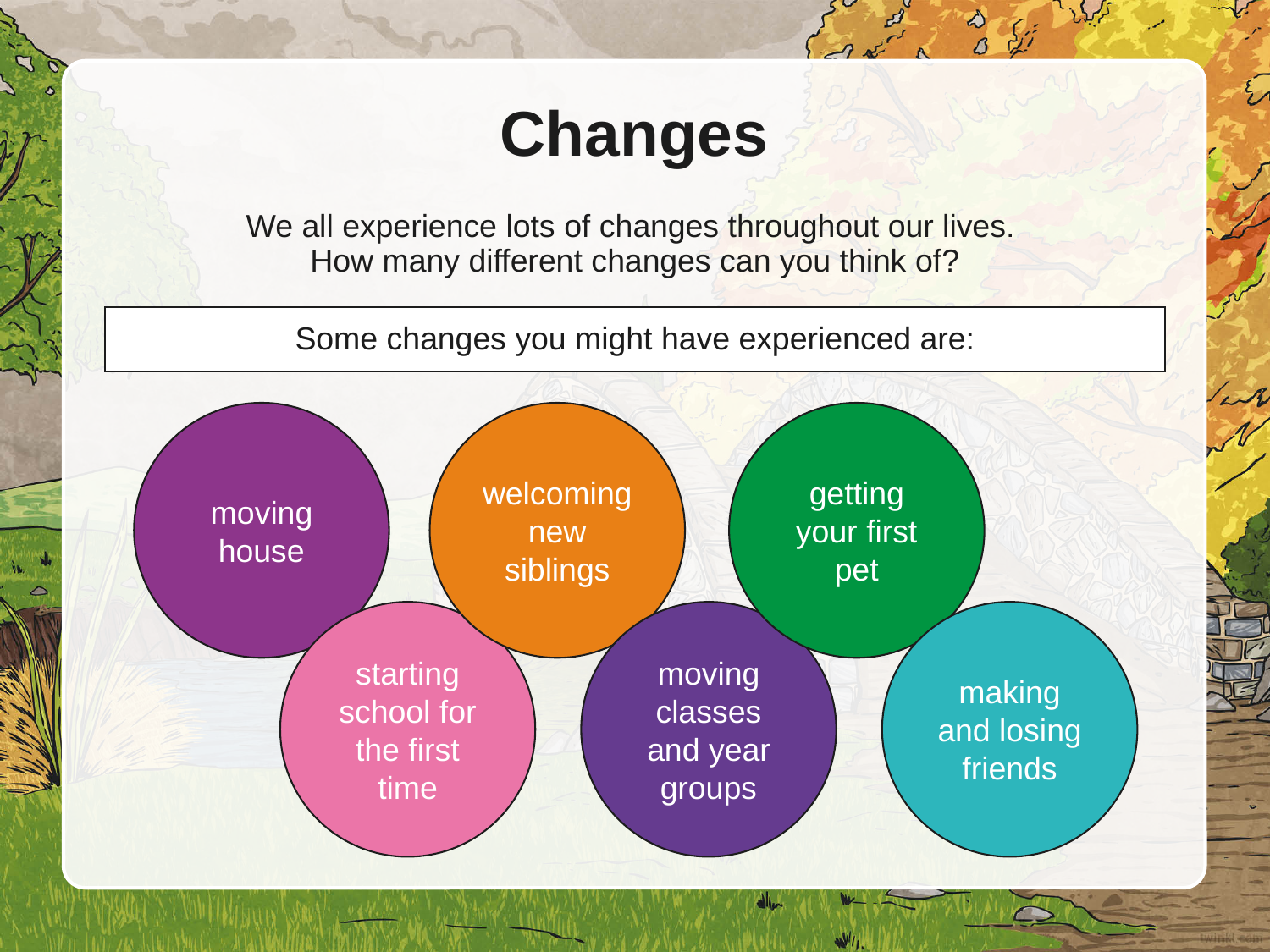

# Changes
We all experience lots of changes throughout our lives.
How many different changes can you think of?
Some changes you might have experienced are:
moving house
welcoming new siblings
getting your first pet
starting school for the first time
moving classes and year groups
making and losing friends